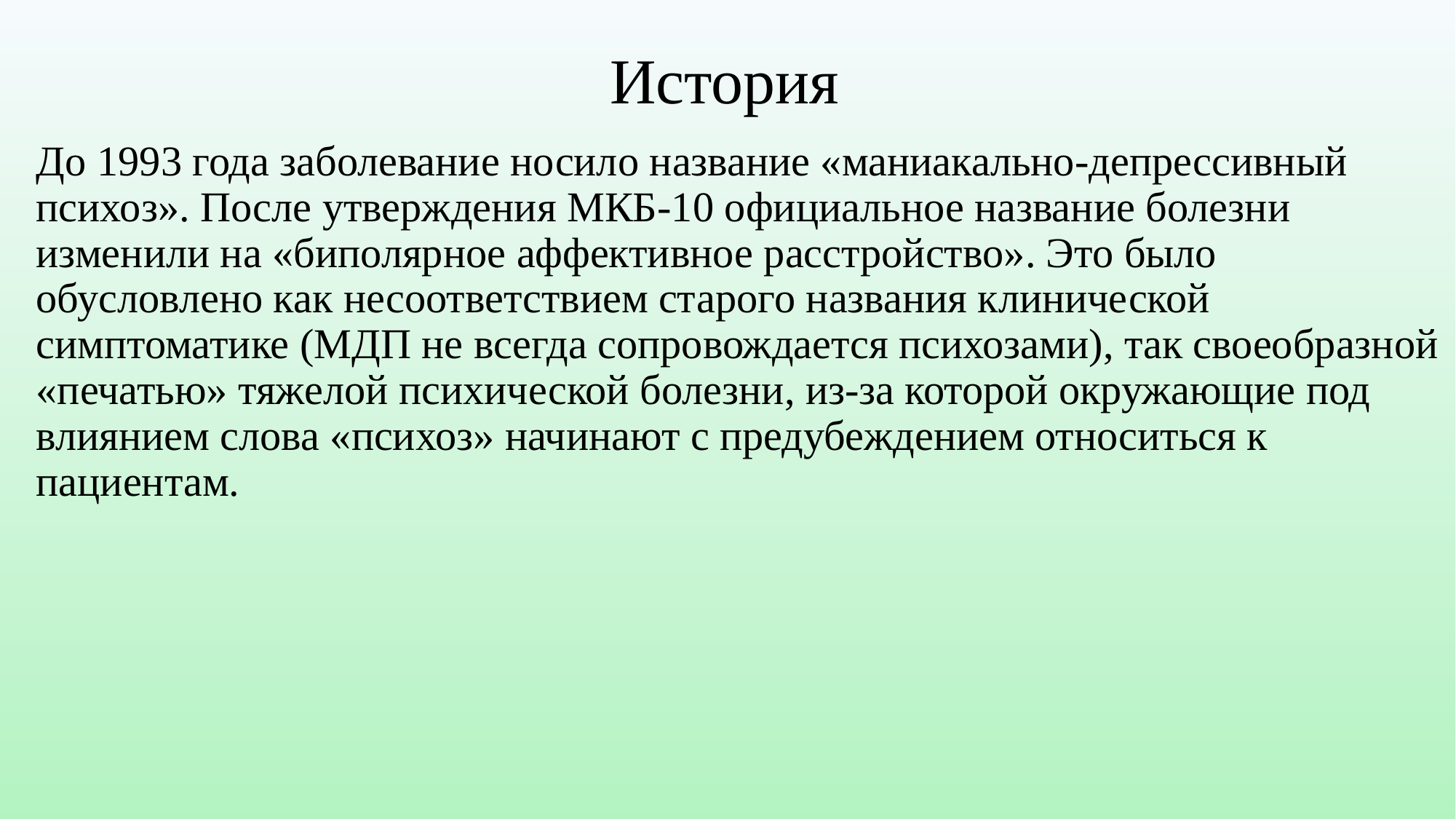

# История
До 1993 года заболевание носило название «маниакально-депрессивный психоз». После утверждения МКБ-10 официальное название болезни изменили на «биполярное аффективное расстройство». Это было обусловлено как несоответствием старого названия клинической симптоматике (МДП не всегда сопровождается психозами), так своеобразной «печатью» тяжелой психической болезни, из-за которой окружающие под влиянием слова «психоз» начинают с предубеждением относиться к пациентам.